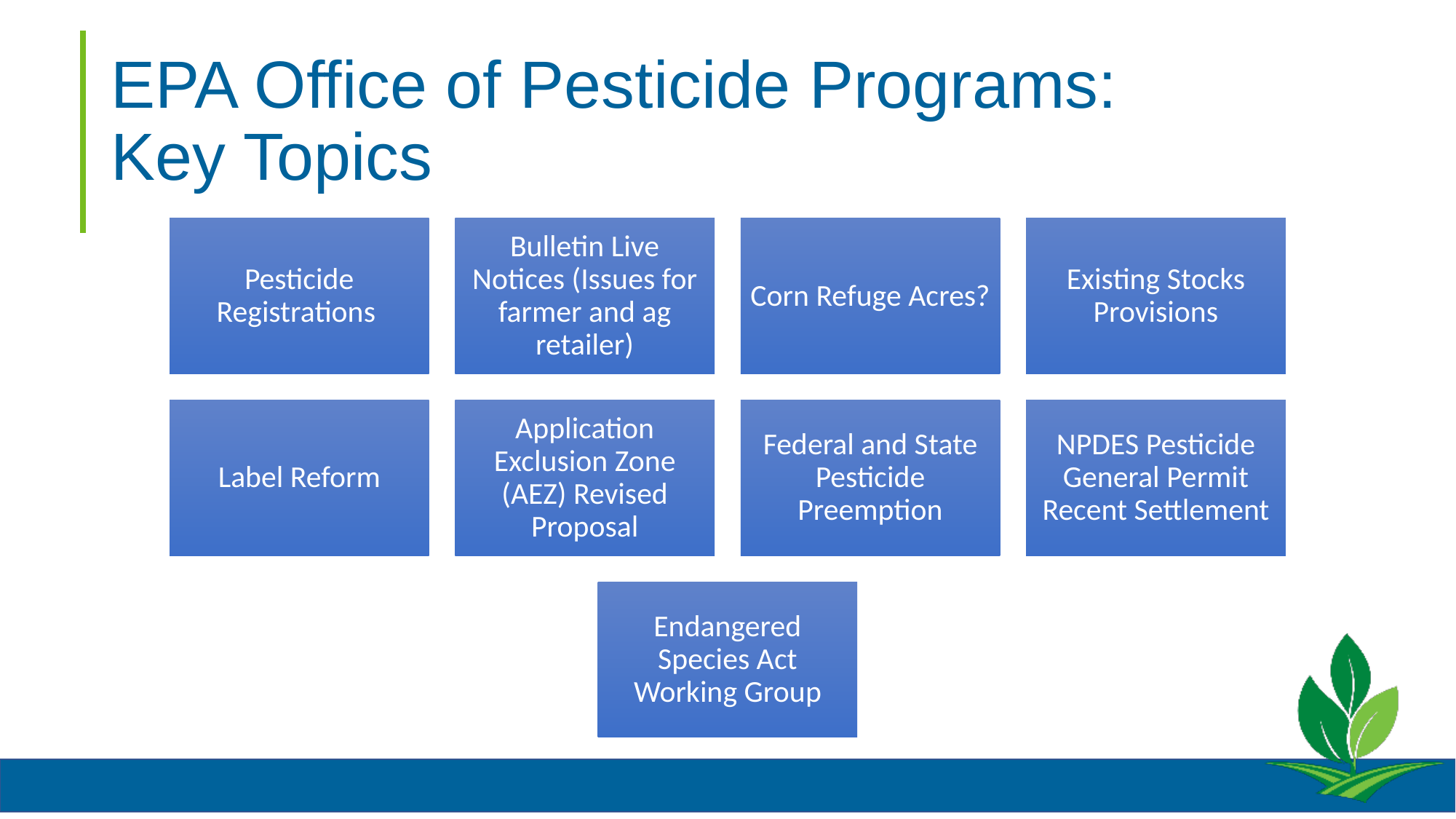

# EPA Office of Pesticide Programs: Key Topics
Pesticide Registrations
Bulletin Live Notices (Issues for farmer and ag retailer)
Corn Refuge Acres?
Existing Stocks Provisions
Label Reform
Application Exclusion Zone (AEZ) Revised Proposal
Federal and State Pesticide Preemption
NPDES Pesticide General Permit Recent Settlement
Endangered Species Act Working Group